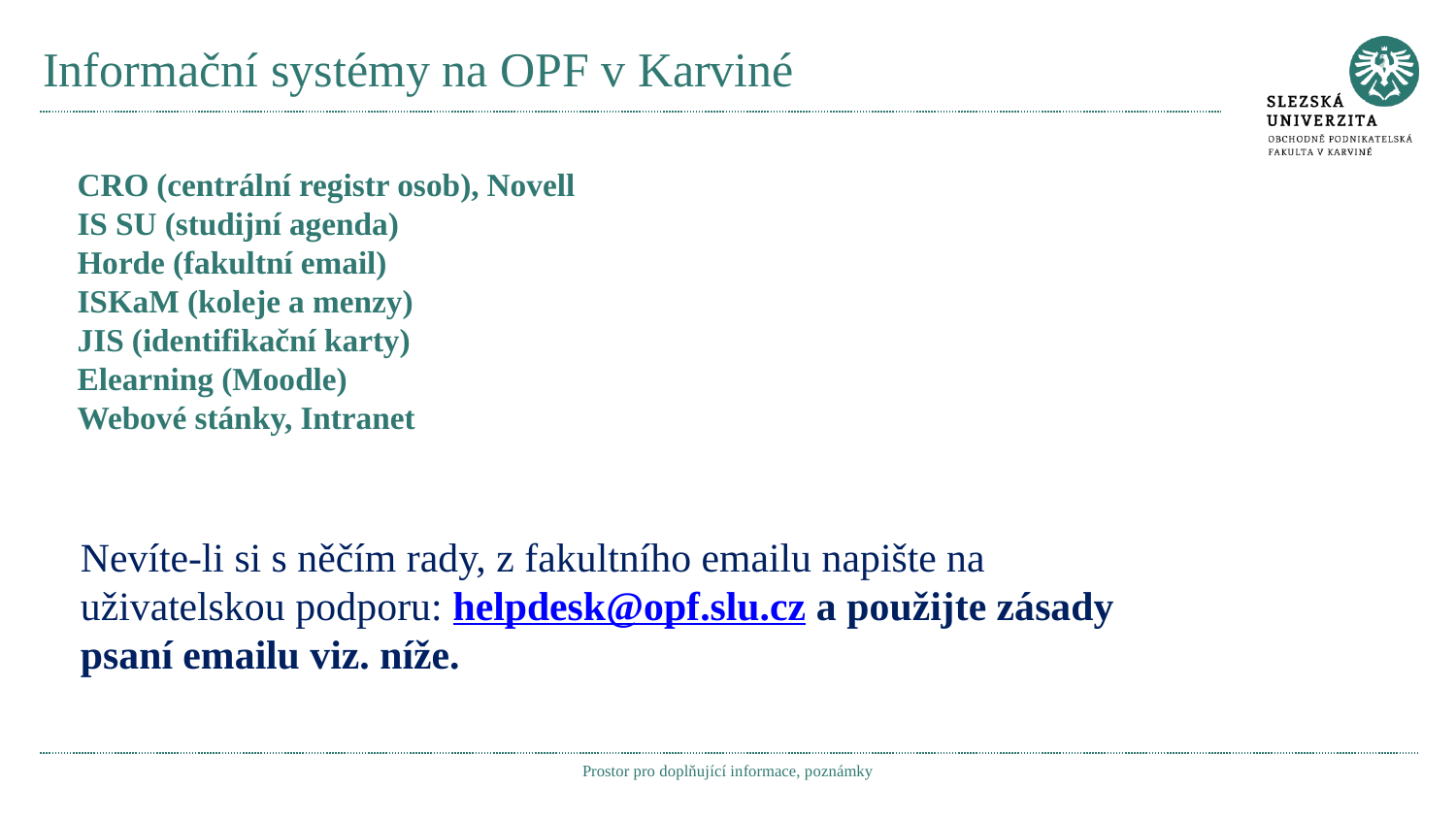

# Informační systémy na OPF v Karviné
CRO (centrální registr osob), Novell
IS SU (studijní agenda)
Horde (fakultní email)
ISKaM (koleje a menzy)
JIS (identifikační karty)
Elearning (Moodle)
Webové stánky, Intranet
Nevíte-li si s něčím rady, z fakultního emailu napište na uživatelskou podporu: helpdesk@opf.slu.cz a použijte zásady psaní emailu viz. níže.
Prostor pro doplňující informace, poznámky